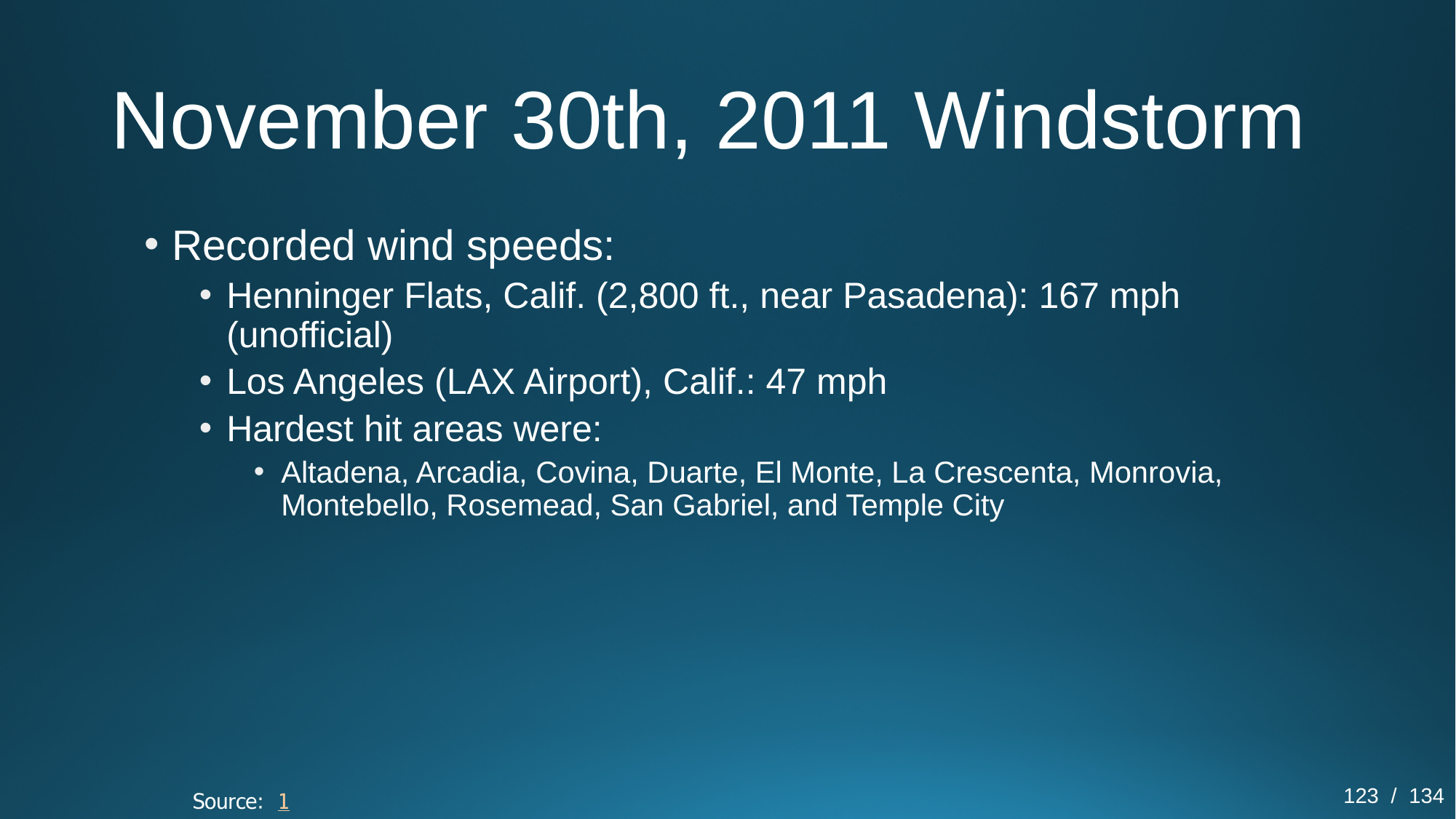

# November 30th, 2011 Windstorm
Recorded wind speeds:
Henninger Flats, Calif. (2,800 ft., near Pasadena): 167 mph (unofficial)
Los Angeles (LAX Airport), Calif.: 47 mph
Hardest hit areas were:
Altadena, Arcadia, Covina, Duarte, El Monte, La Crescenta, Monrovia, Montebello, Rosemead, San Gabriel, and Temple City
123
Source:  1